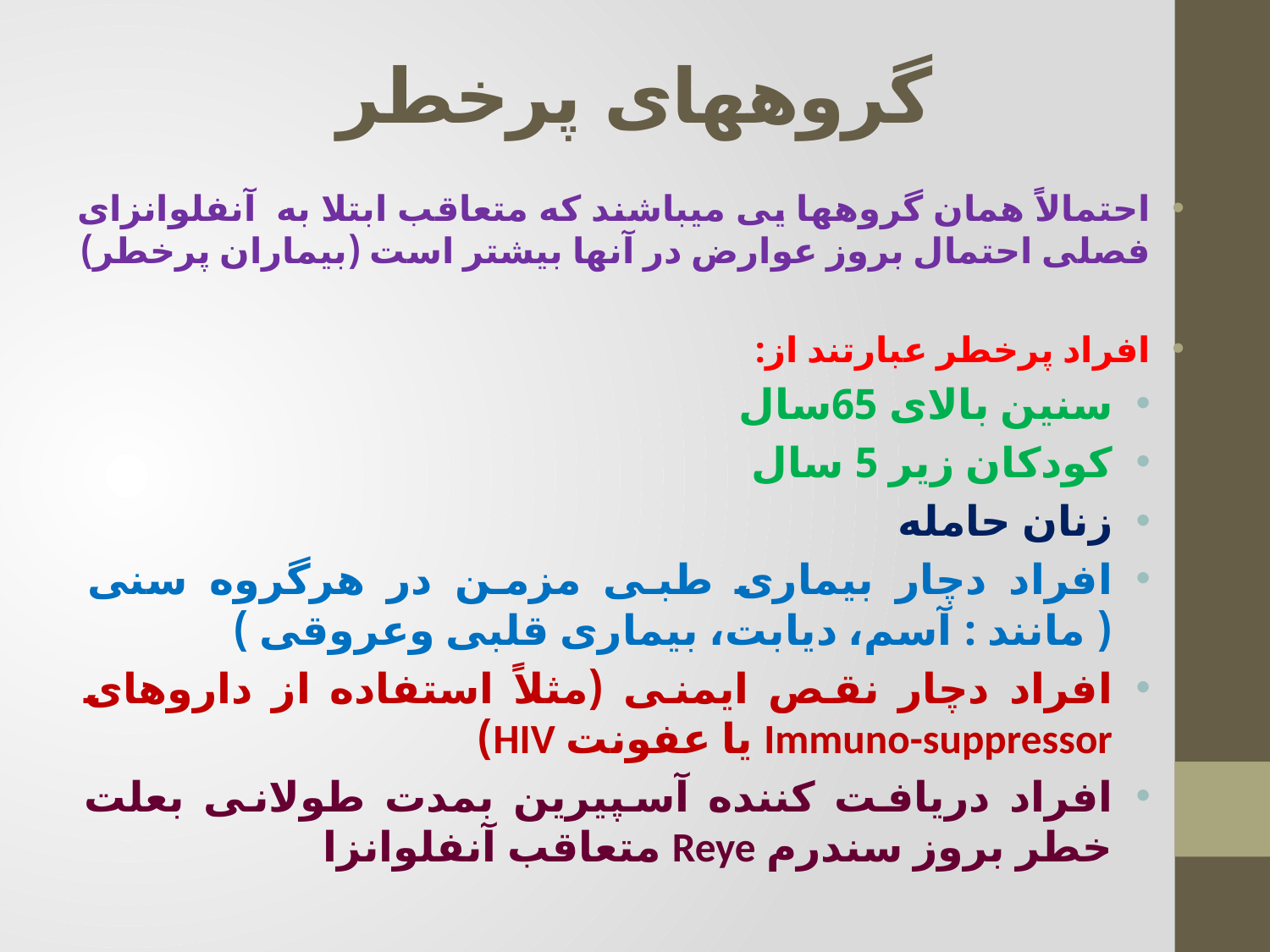

# گروههای پرخطر
احتمالاً همان گروهها یی میباشند که متعاقب ابتلا به  آنفلوانزای فصلی احتمال بروز عوارض در آنها بیشتر است (بیماران پرخطر)

افراد پرخطر عبارتند از:
سنین بالای 65سال
کودکان زیر 5 سال
زنان حامله
افراد دچار بیماری طبی مزمن در هرگروه سنی ( مانند : آسم، دیابت، بیماری قلبی وعروقی )
افراد دچار نقص ایمنی (مثلاً استفاده از داروهای Immuno-suppressor یا عفونت HIV)
افراد دریافت کننده آسپیرین بمدت طولانی بعلت خطر بروز سندرم Reye متعاقب آنفلوانزا